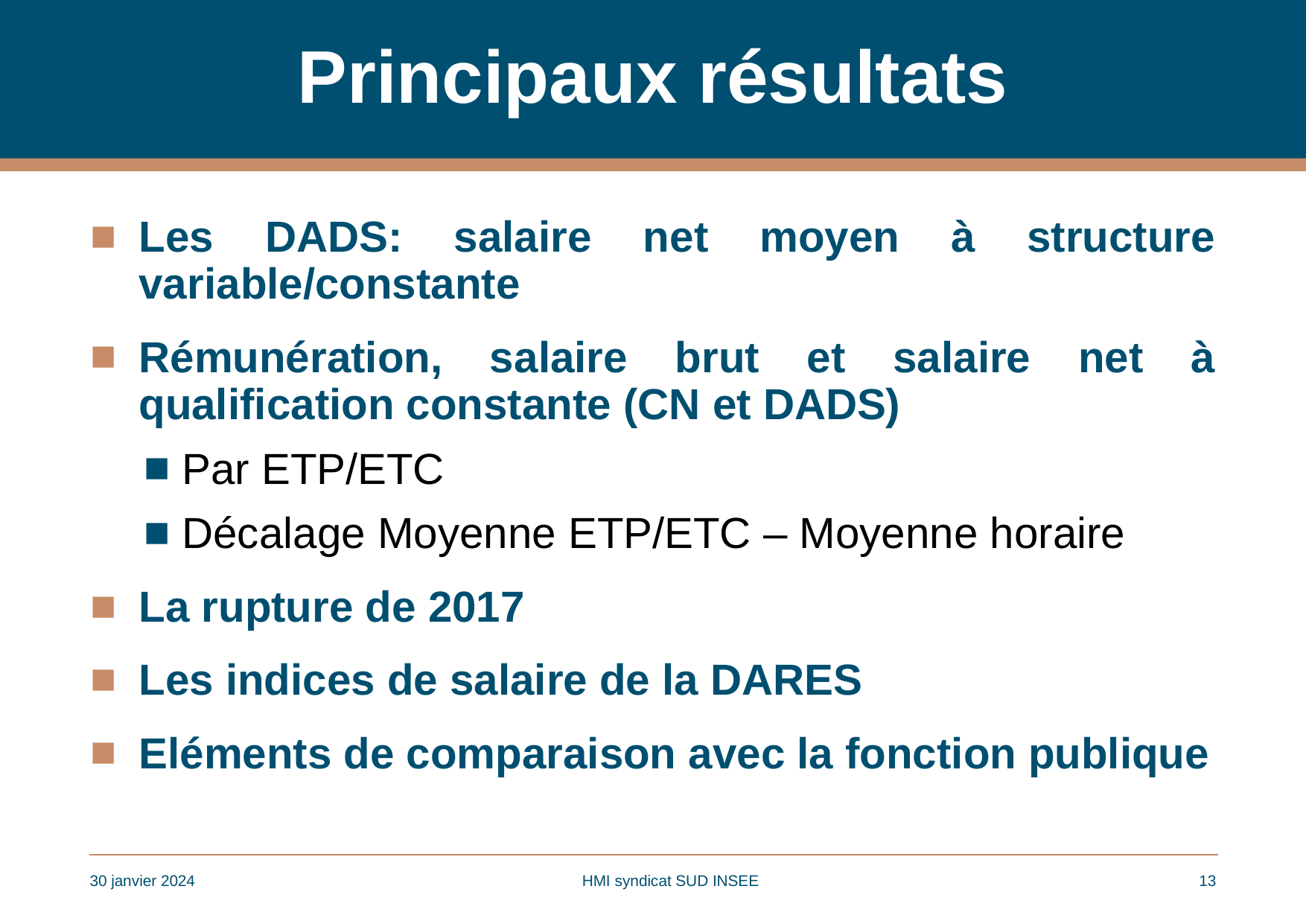

# Principaux résultats
Les DADS: salaire net moyen à structure variable/constante
Rémunération, salaire brut et salaire net à qualification constante (CN et DADS)
Par ETP/ETC
Décalage Moyenne ETP/ETC – Moyenne horaire
La rupture de 2017
Les indices de salaire de la DARES
Eléments de comparaison avec la fonction publique

30 janvier 2024
HMI syndicat SUD INSEE
13